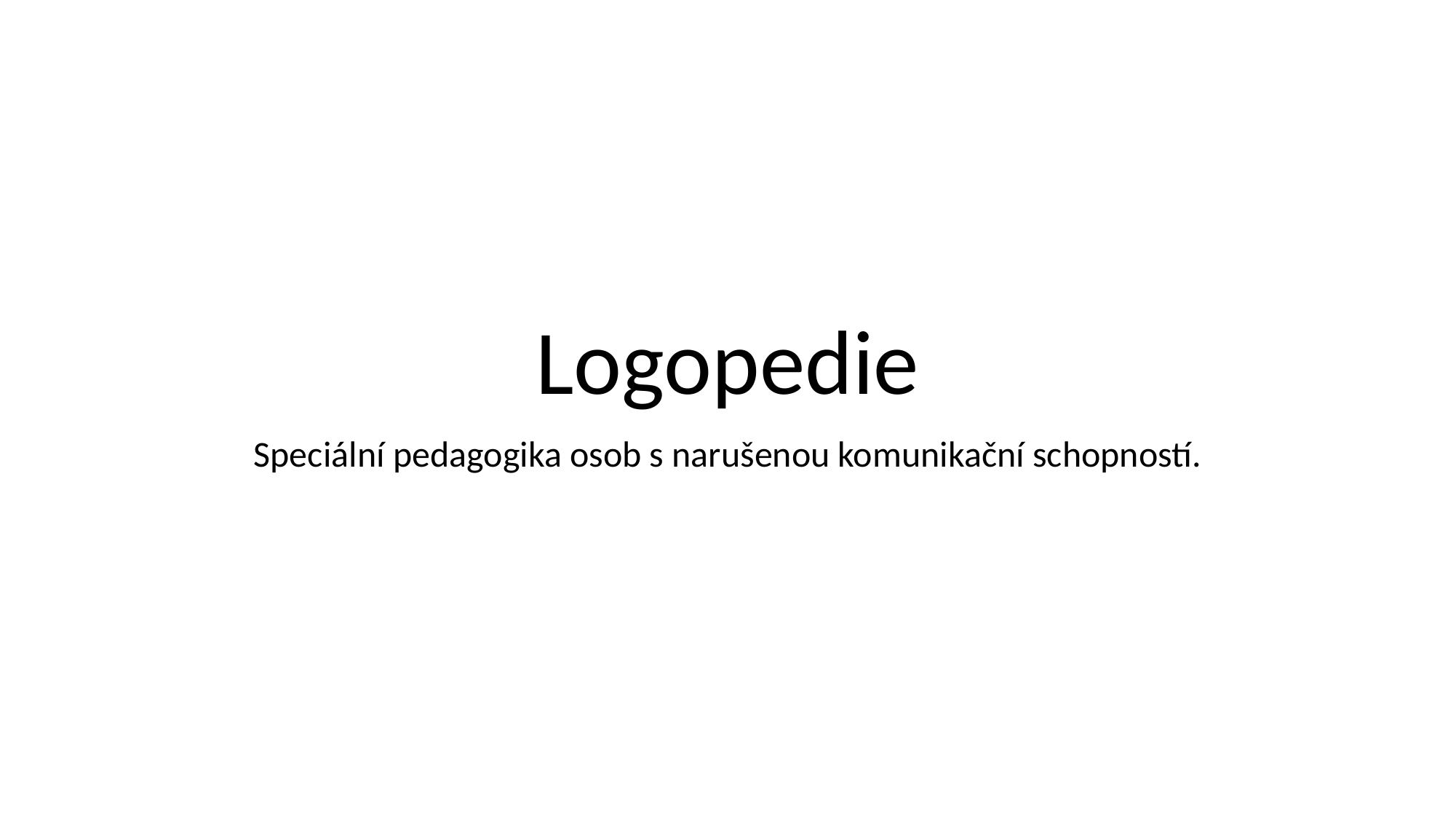

# Logopedie
Speciální pedagogika osob s narušenou komunikační schopností.